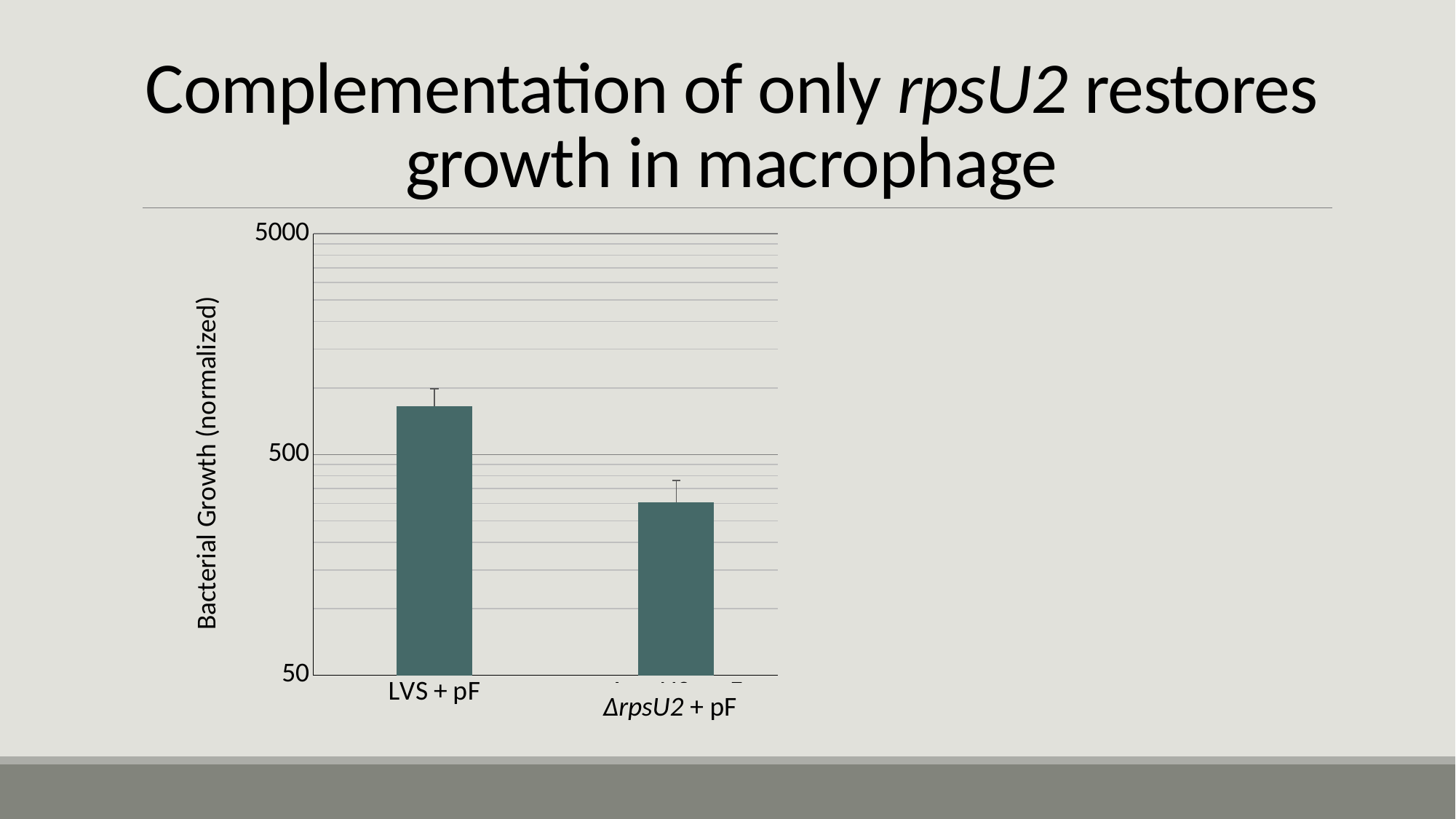

# Complementation of only rpsU2 restores growth in macrophage

### Chart

| Category | Normalized Bacterial Growth |
|---|---|
| LVS + pF | 825.1748251748253 |
| ∆rpsU2 + pF | 303.4246575342466 |
| ∆rpsU2 + pF-rpsU1 | 251.17370892018778 |
| ∆rpsU2 + pF-rpsU2 | 527.5862068965517 |
ΔrpsU2 + pF- rpsU2
ΔrpsU2 + pF
ΔrpsU2 + pF- rpsU1